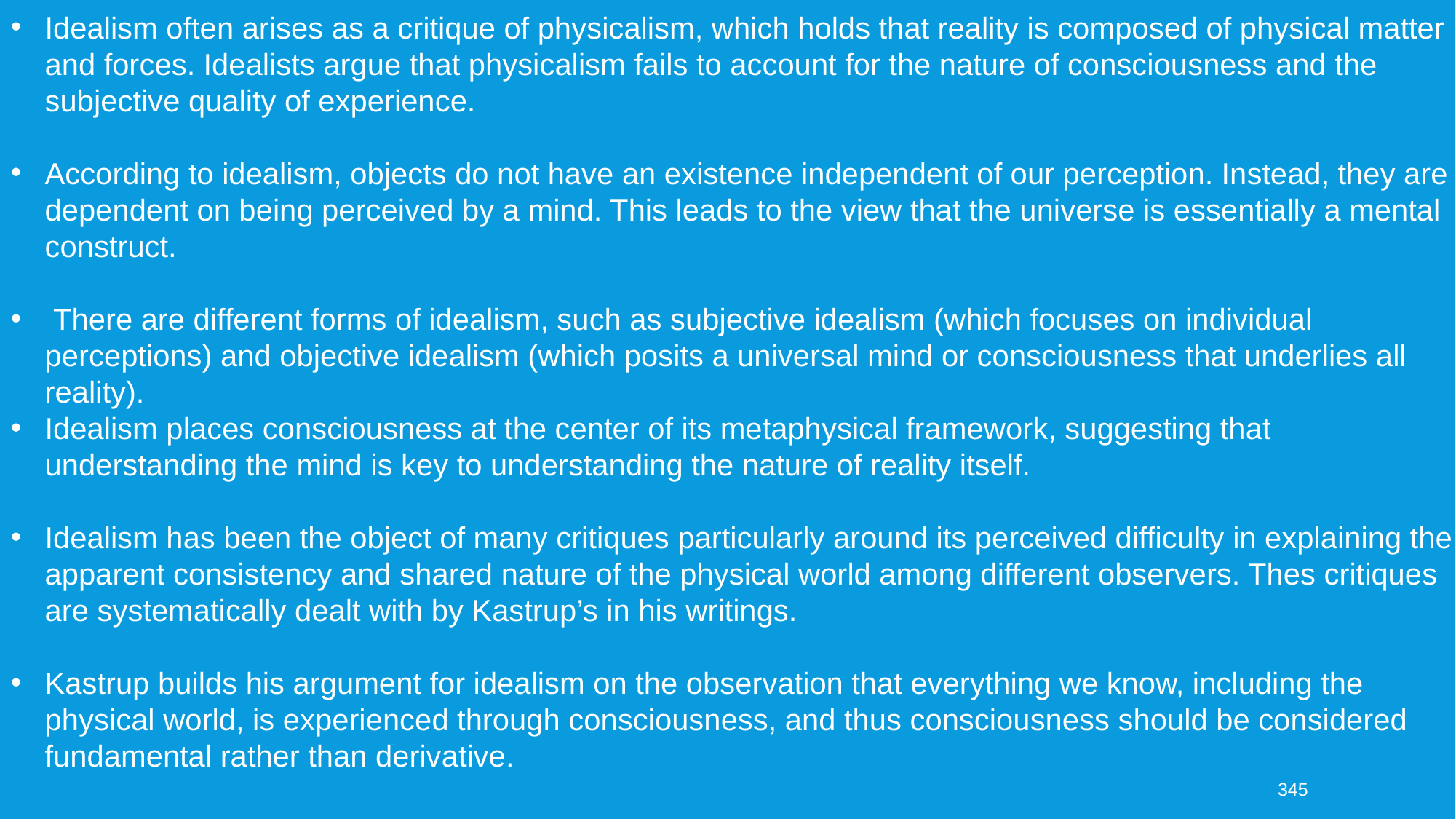

Idealism often arises as a critique of physicalism, which holds that reality is composed of physical matter and forces. Idealists argue that physicalism fails to account for the nature of consciousness and the subjective quality of experience.

According to idealism, objects do not have an existence independent of our perception. Instead, they are dependent on being perceived by a mind. This leads to the view that the universe is essentially a mental construct.

 There are different forms of idealism, such as subjective idealism (which focuses on individual perceptions) and objective idealism (which posits a universal mind or consciousness that underlies all reality).
Idealism places consciousness at the center of its metaphysical framework, suggesting that understanding the mind is key to understanding the nature of reality itself.

Idealism has been the object of many critiques particularly around its perceived difficulty in explaining the apparent consistency and shared nature of the physical world among different observers. Thes critiques are systematically dealt with by Kastrup’s in his writings.

Kastrup builds his argument for idealism on the observation that everything we know, including the physical world, is experienced through consciousness, and thus consciousness should be considered fundamental rather than derivative.

345